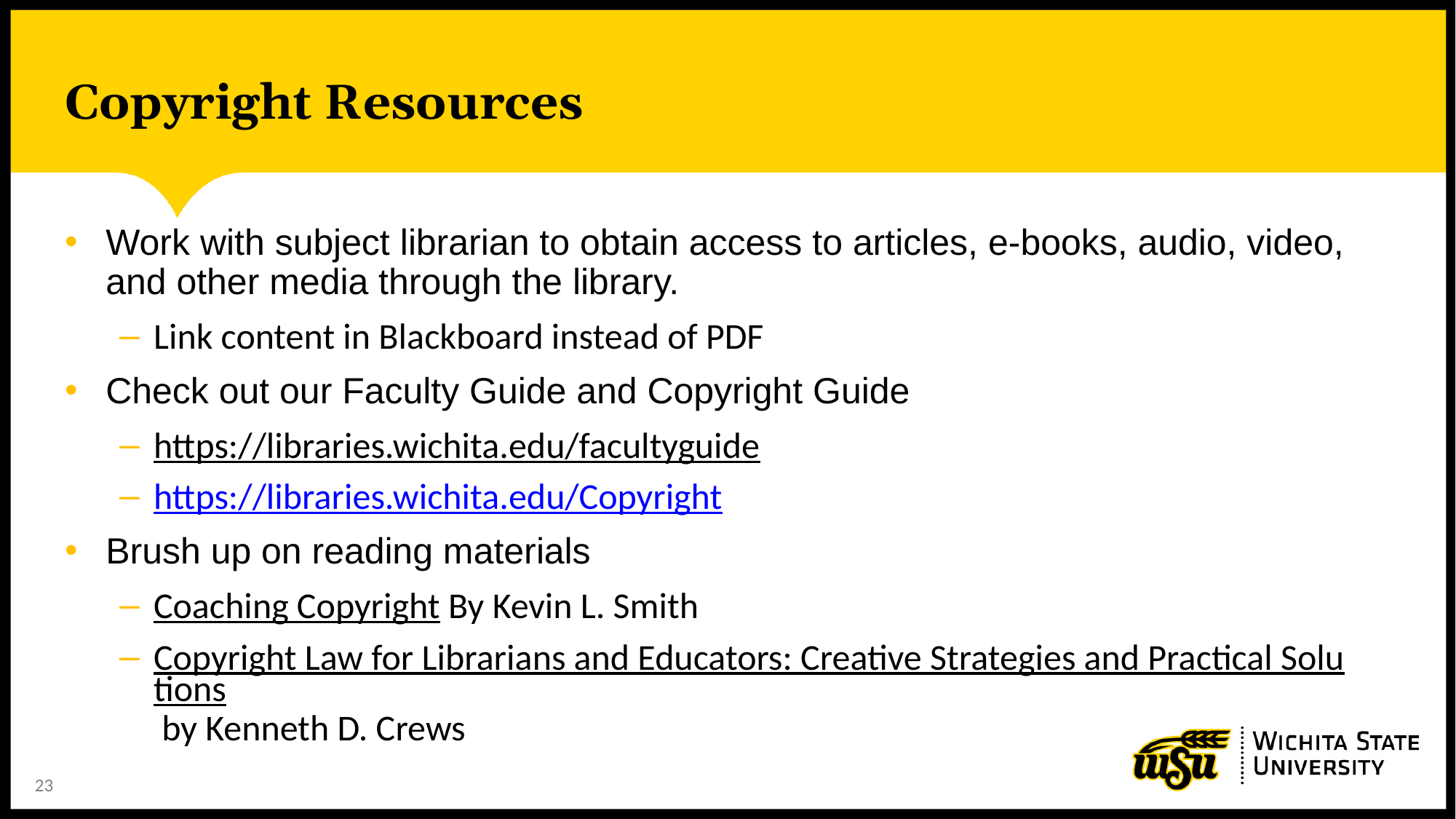

# Copyright Resources
Work with subject librarian to obtain access to articles, e-books, audio, video, and other media through the library.
Link content in Blackboard instead of PDF
Check out our Faculty Guide and Copyright Guide
https://libraries.wichita.edu/facultyguide​
https://libraries.wichita.edu/Copyright
Brush up on reading materials
Coaching Copyright By Kevin L. Smith
Copyright Law for Librarians and Educators: Creative Strategies and Practical Solutions by Kenneth D. Crews